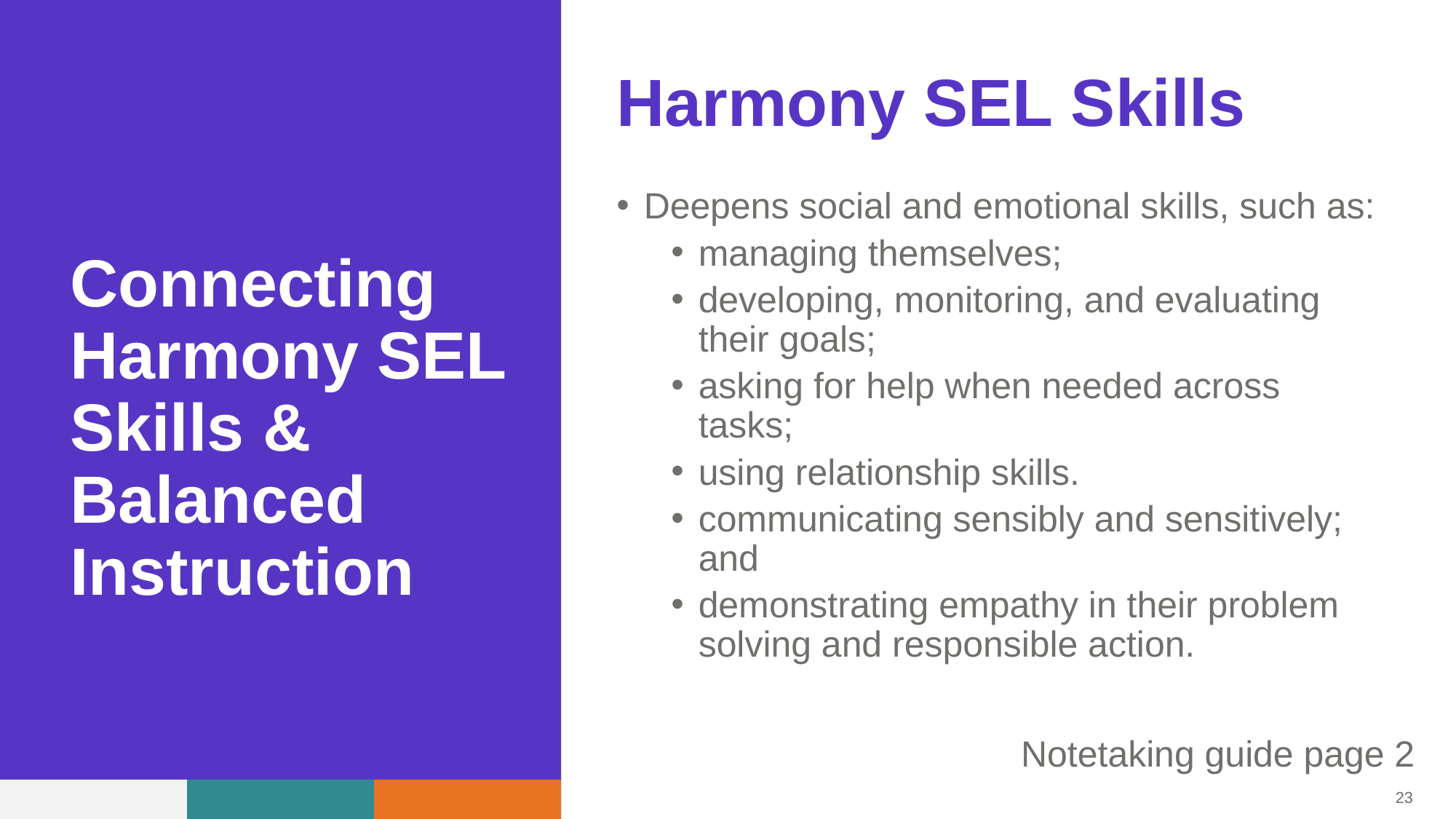

Harmony SEL Skills
Deepens social and emotional skills, such as:
managing themselves;
developing, monitoring, and evaluating their goals;
asking for help when needed across tasks;
using relationship skills.
communicating sensibly and sensitively; and
demonstrating empathy in their problem solving and responsible action.

# Connecting Harmony SEL Skills & Balanced Instruction
Notetaking guide page 2